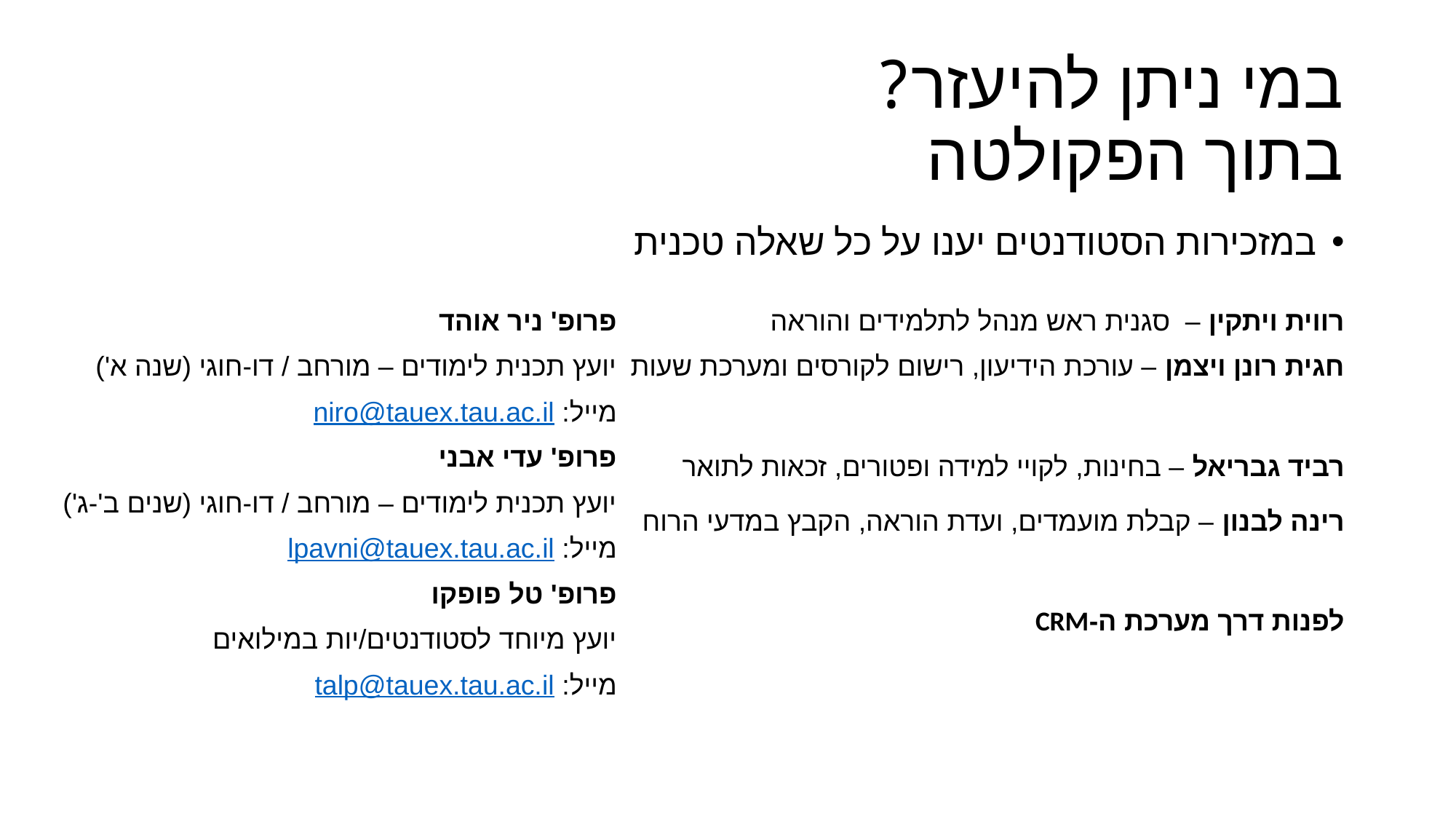

# במי ניתן להיעזר? בתוך הפקולטה
במזכירות הסטודנטים יענו על כל שאלה טכנית

פרופ' ניר אוהד
יועץ תכנית לימודים – מורחב / דו-חוגי (שנה א')
מייל: niro@tauex.tau.ac.il
פרופ' עדי אבני
יועץ תכנית לימודים – מורחב / דו-חוגי (שנים ב'-ג')
מייל: lpavni@tauex.tau.ac.il
פרופ' טל פופקו
יועץ מיוחד לסטודנטים/יות במילואים
מייל: talp@tauex.tau.ac.il
רווית ויתקין –  סגנית ראש מנהל לתלמידים והוראה
חגית רונן ויצמן – עורכת הידיעון, רישום לקורסים ומערכת שעות
רביד גבריאל – בחינות, לקויי למידה ופטורים, זכאות לתואר
רינה לבנון – קבלת מועמדים, ועדת הוראה, הקבץ במדעי הרוח
לפנות דרך מערכת ה-CRM